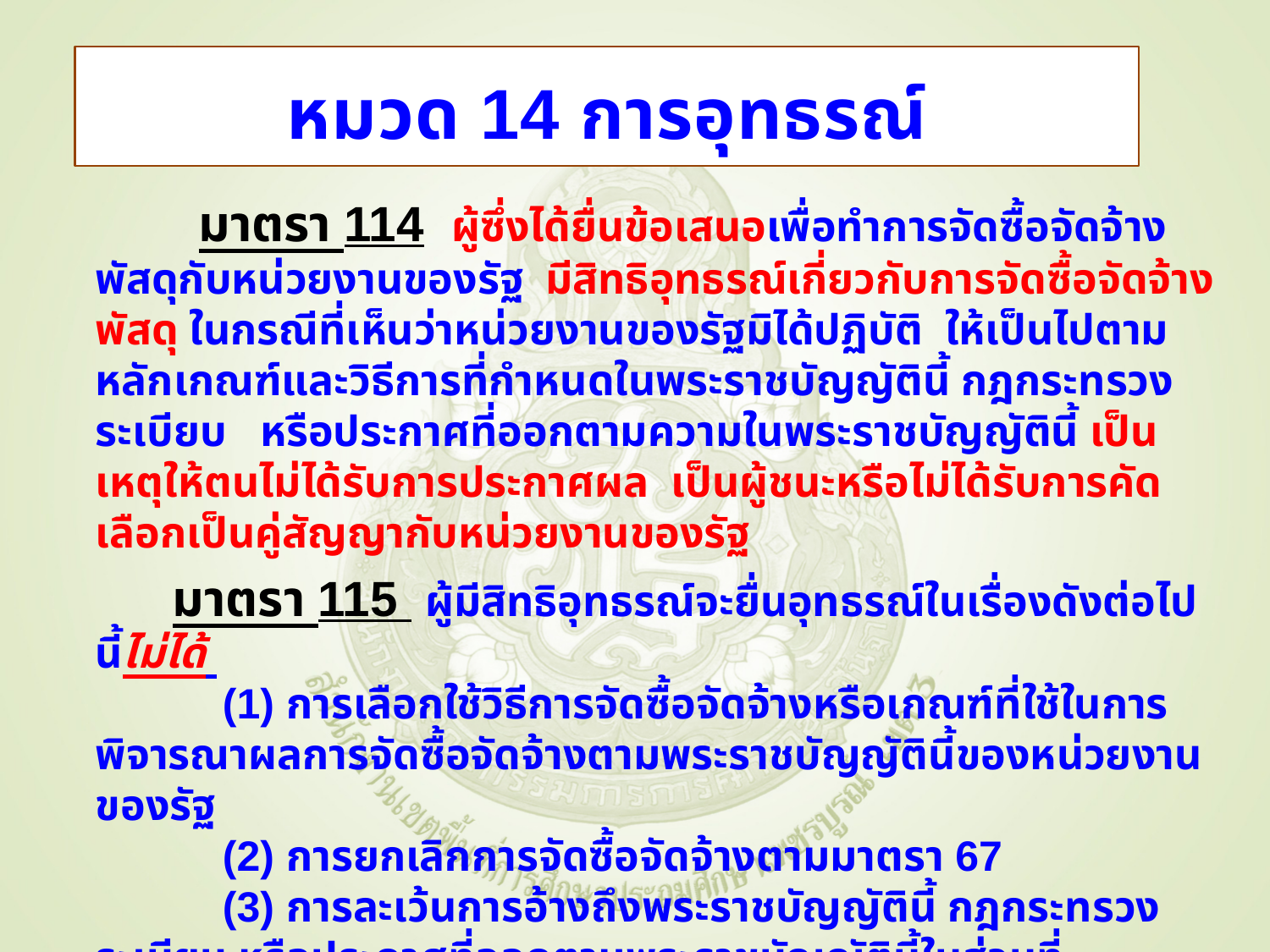

# หมวด 14 การอุทธรณ์
        มาตรา 114  ผู้ซึ่งได้ยื่นข้อเสนอเพื่อทำการจัดซื้อจัดจ้างพัสดุกับหน่วยงานของรัฐ  มีสิทธิอุทธรณ์เกี่ยวกับการจัดซื้อจัดจ้างพัสดุ ในกรณีที่เห็นว่าหน่วยงานของรัฐมิได้ปฏิบัติ  ให้เป็นไปตามหลักเกณฑ์และวิธีการที่กำหนดในพระราชบัญญัตินี้ กฎกระทรวง ระเบียบ   หรือประกาศที่ออกตามความในพระราชบัญญัตินี้ เป็นเหตุให้ตนไม่ได้รับการประกาศผล  เป็นผู้ชนะหรือไม่ได้รับการคัดเลือกเป็นคู่สัญญากับหน่วยงานของรัฐ
       มาตรา 115  ผู้มีสิทธิอุทธรณ์จะยื่นอุทธรณ์ในเรื่องดังต่อไปนี้ไม่ได้
       	(1) การเลือกใช้วิธีการจัดซื้อจัดจ้างหรือเกณฑ์ที่ใช้ในการพิจารณาผลการจัดซื้อจัดจ้างตามพระราชบัญญัตินี้ของหน่วยงานของรัฐ
	(2) การยกเลิกการจัดซื้อจัดจ้างตามมาตรา 67
	(3) การละเว้นการอ้างถึงพระราชบัญญัตินี้ กฎกระทรวง ระเบียบ หรือประกาศที่ออกตามพระราชบัญญัตินี้ในส่วนที่เกี่ยวข้องโดยตรงกับการจัดซื้อจัดจ้างในประกาศ เอกสาร หรือหนังสือเชิญชวนของหน่วยงานของรัฐ
	(4) กรณีอื่นตามที่กำหนดในกฎกระทรวง